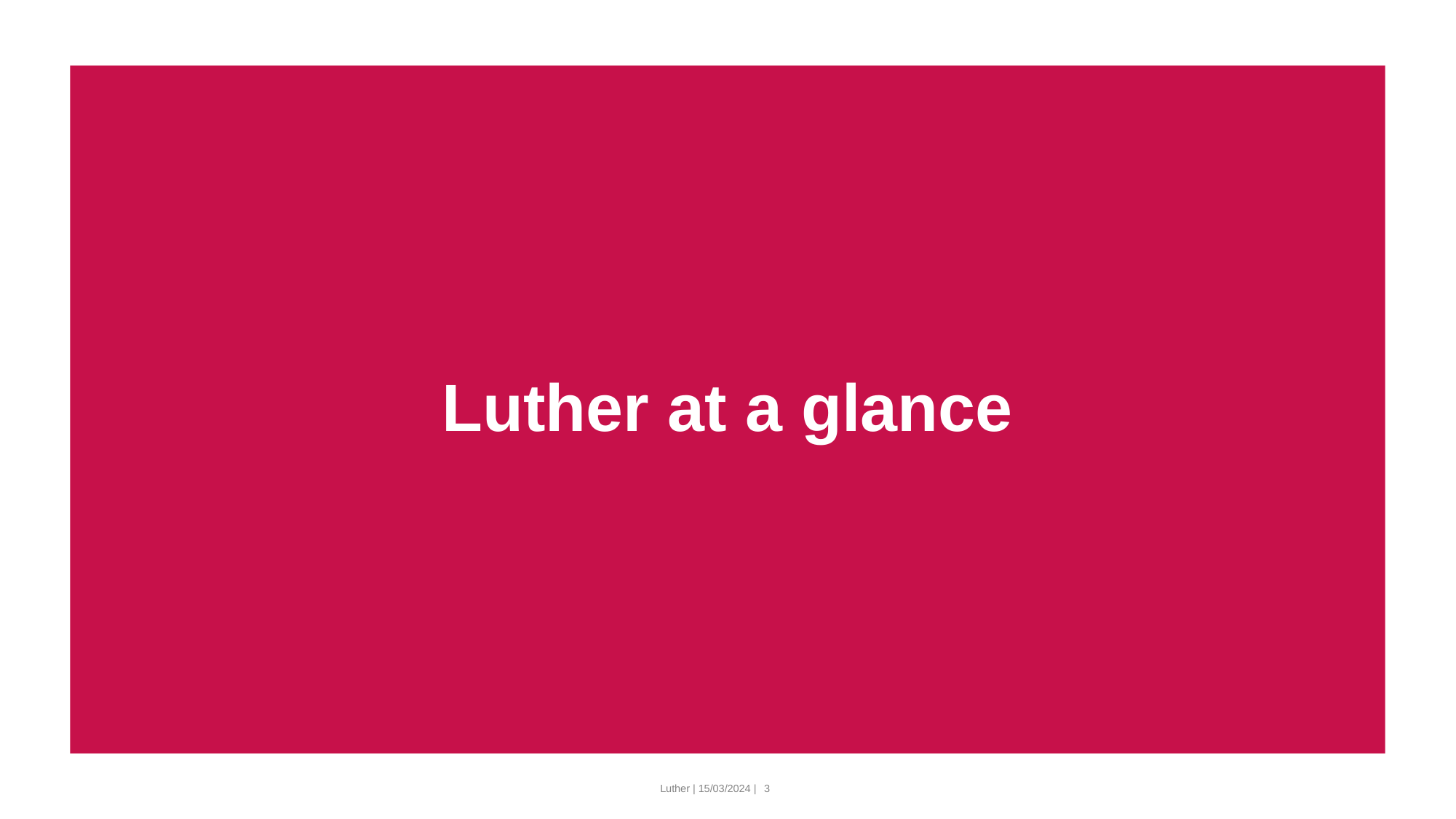

# Luther at a glance
Luther | 15/03/2024 |
3